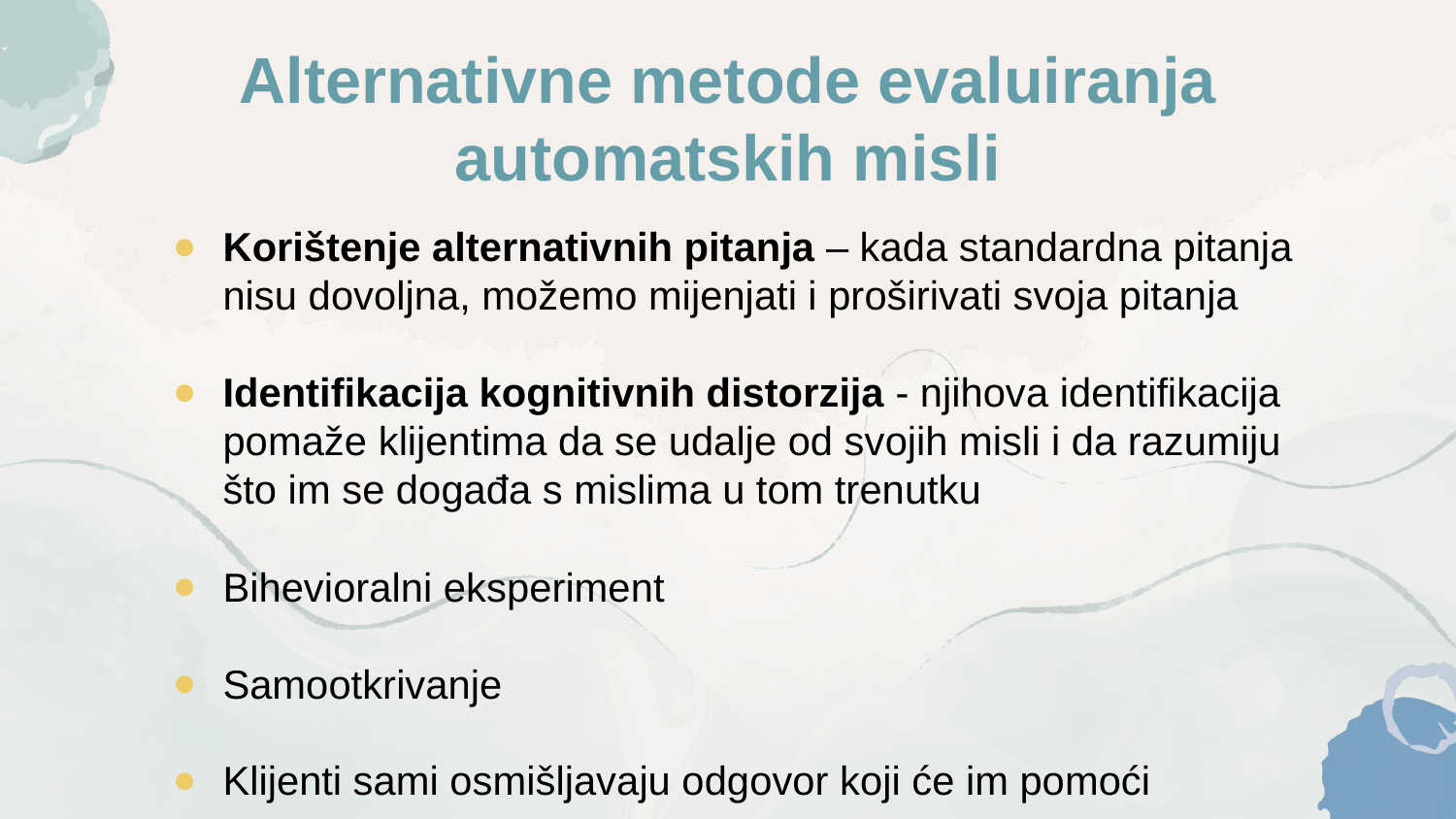

# Alternativne metode evaluiranja automatskih misli
Korištenje alternativnih pitanja – kada standardna pitanja nisu dovoljna, možemo mijenjati i proširivati svoja pitanja

Identifikacija kognitivnih distorzija - njihova identifikacija pomaže klijentima da se udalje od svojih misli i da razumiju što im se događa s mislima u tom trenutku

Bihevioralni eksperiment

Samootkrivanje

Klijenti sami osmišljavaju odgovor koji će im pomoći